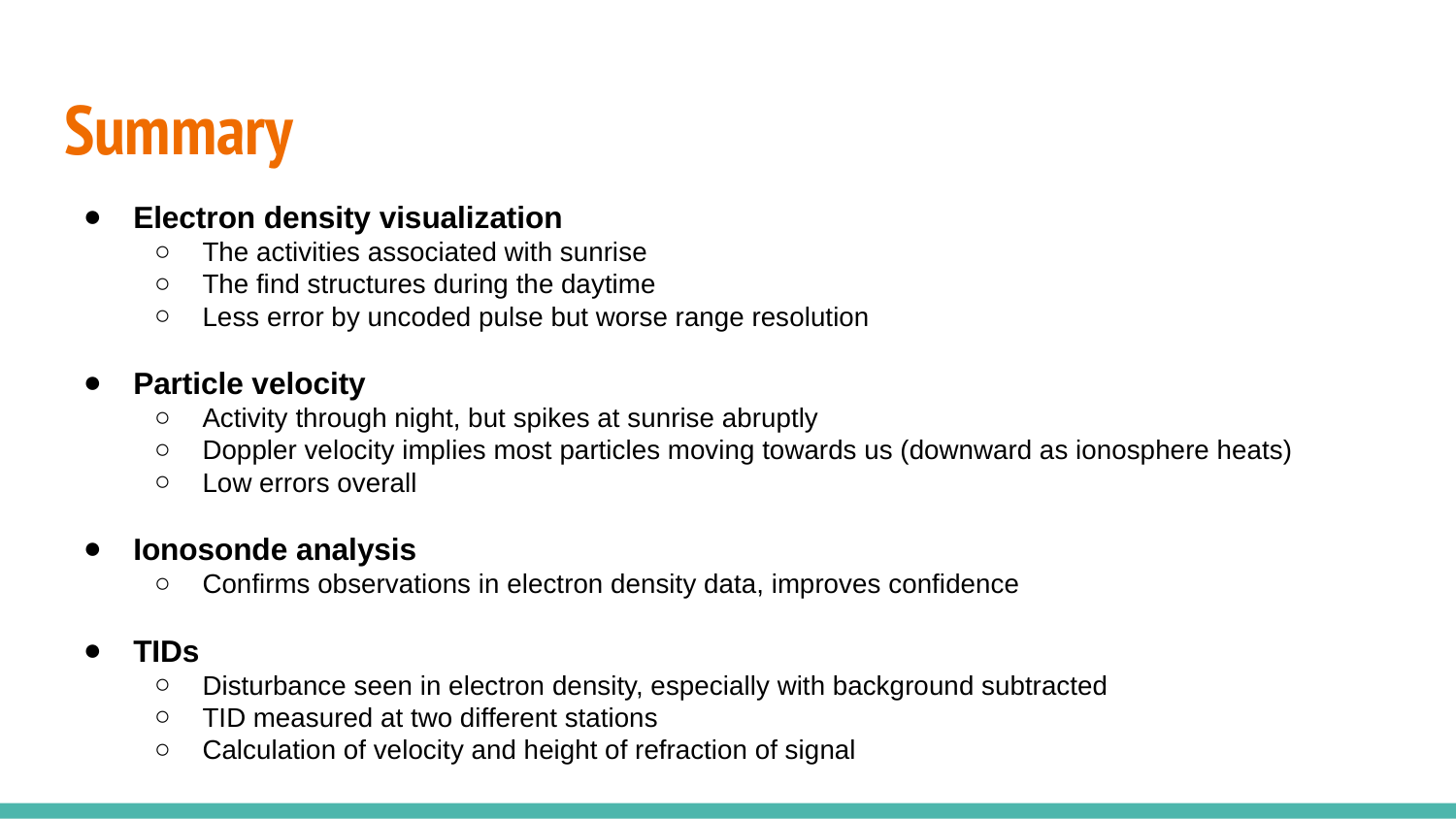

# Summary
Electron density visualization
The activities associated with sunrise
The find structures during the daytime
Less error by uncoded pulse but worse range resolution
Particle velocity
Activity through night, but spikes at sunrise abruptly
Doppler velocity implies most particles moving towards us (downward as ionosphere heats)
Low errors overall
Ionosonde analysis
Confirms observations in electron density data, improves confidence
TIDs
Disturbance seen in electron density, especially with background subtracted
TID measured at two different stations
Calculation of velocity and height of refraction of signal